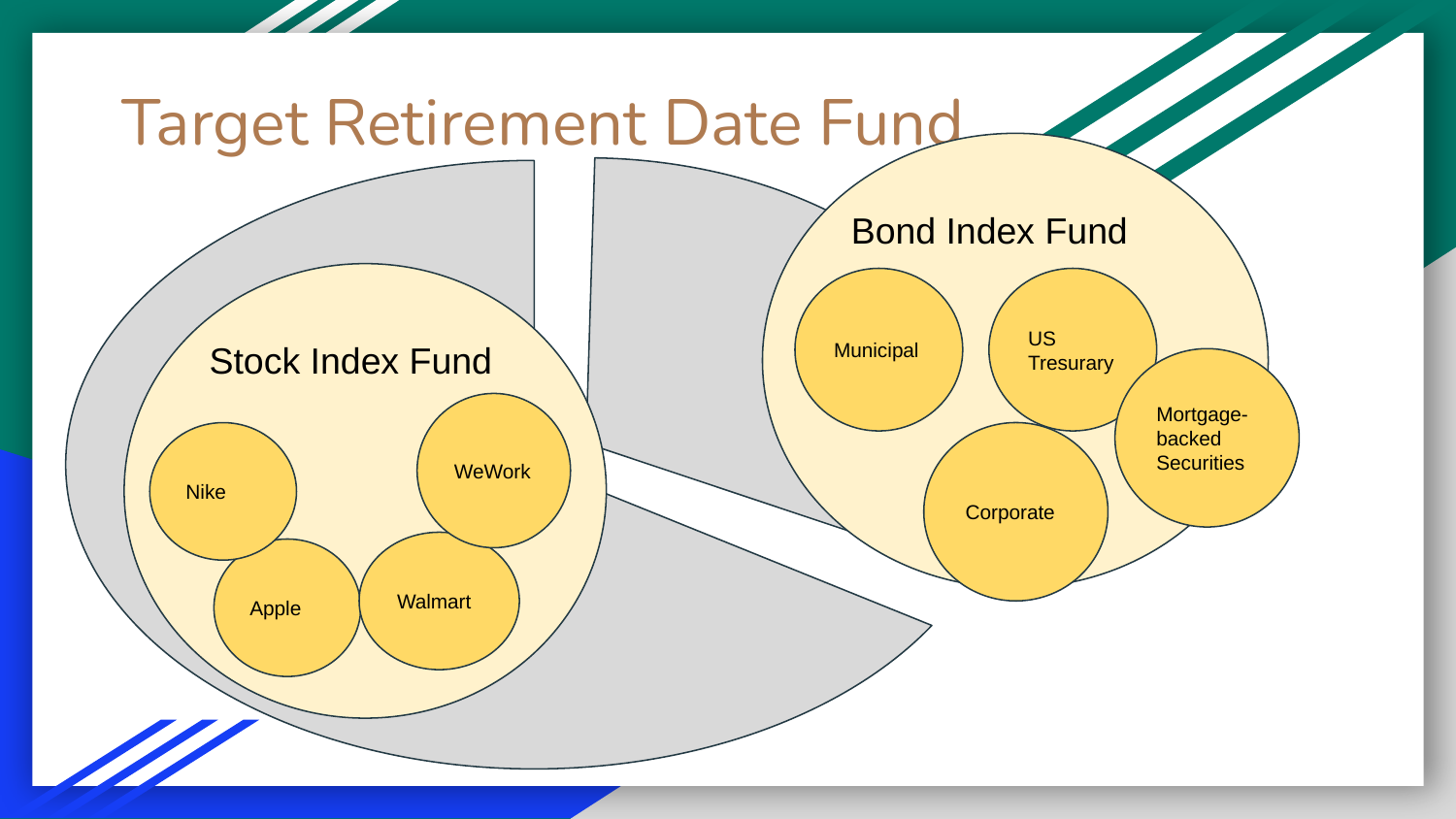

# Target Retirement Date Fund
Bond Index Fund

Stock Index Fund

Municipal
US
Tresurary
Mortgage-backed Securities
WeWork
Nike
Corporate
Walmart
Apple